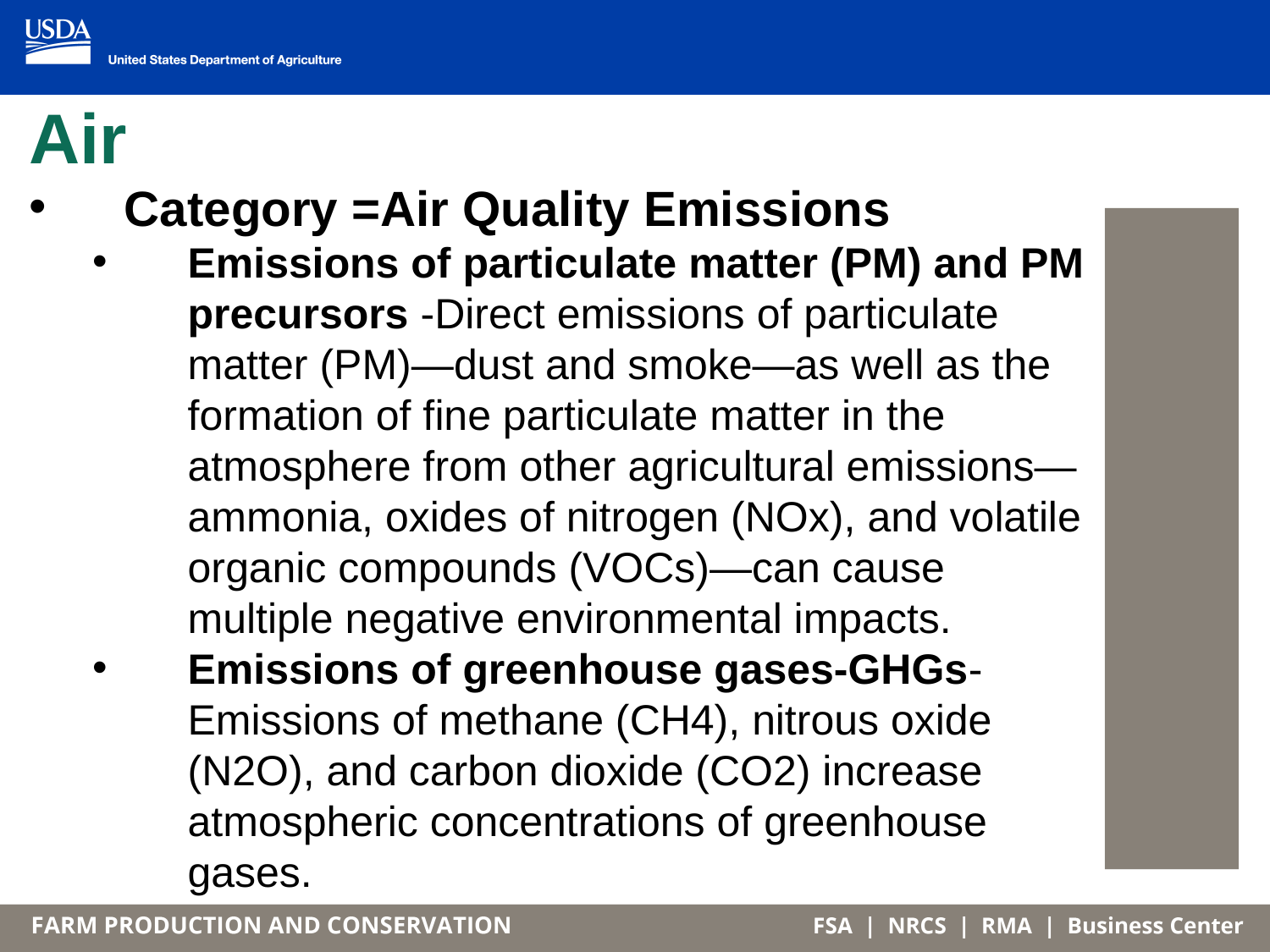

# Air
Category =Air Quality Emissions
Emissions of particulate matter (PM) and PM precursors -Direct emissions of particulate matter (PM)—dust and smoke—as well as the formation of fine particulate matter in the atmosphere from other agricultural emissions—ammonia, oxides of nitrogen (NOx), and volatile organic compounds (VOCs)—can cause multiple negative environmental impacts.
Emissions of greenhouse gases-GHGs-Emissions of methane (CH4), nitrous oxide (N2O), and carbon dioxide (CO2) increase atmospheric concentrations of greenhouse gases.